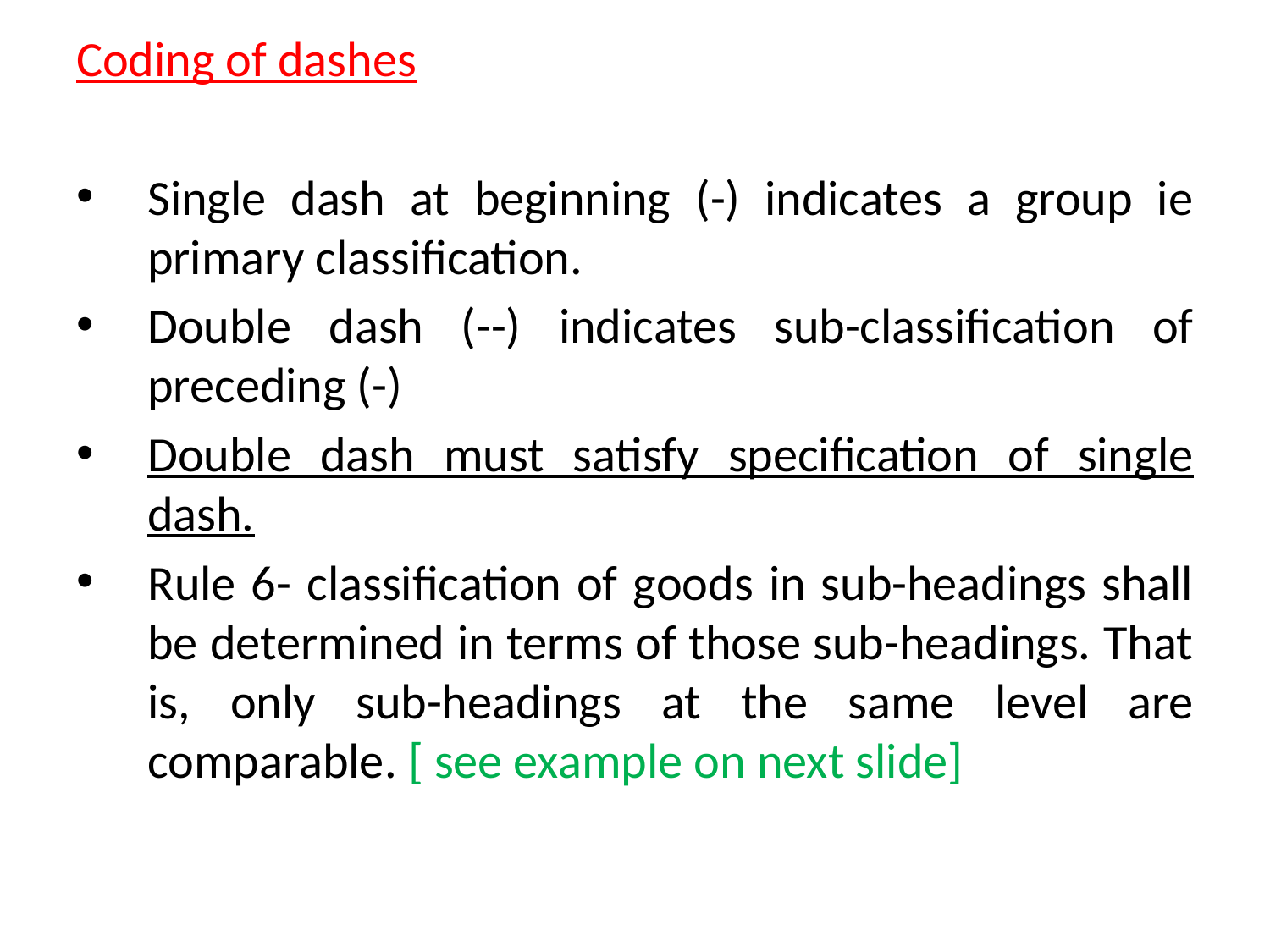

Coding of dashes

Single dash at beginning (-) indicates a group ie primary classification.
Double dash (--) indicates sub-classification of preceding (-)
Double dash must satisfy specification of single dash.
Rule 6- classification of goods in sub-headings shall be determined in terms of those sub-headings. That is, only sub-headings at the same level are comparable. [ see example on next slide]